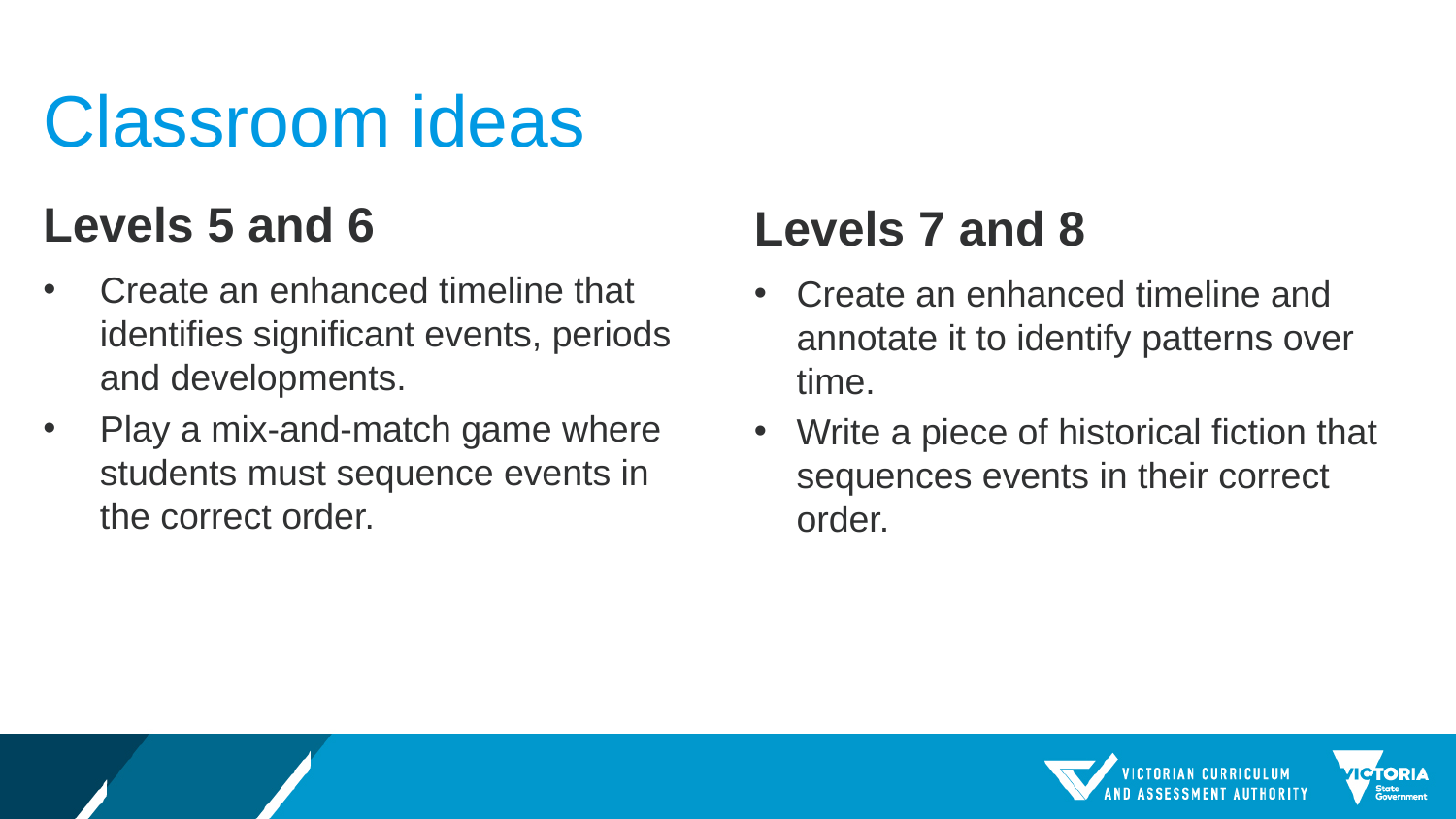

# Classroom ideas
Levels 5 and 6
Levels 7 and 8
Create an enhanced timeline that identifies significant events, periods and developments.
Play a mix-and-match game where students must sequence events in the correct order.

Create an enhanced timeline and annotate it to identify patterns over time.
Write a piece of historical fiction that sequences events in their correct order.